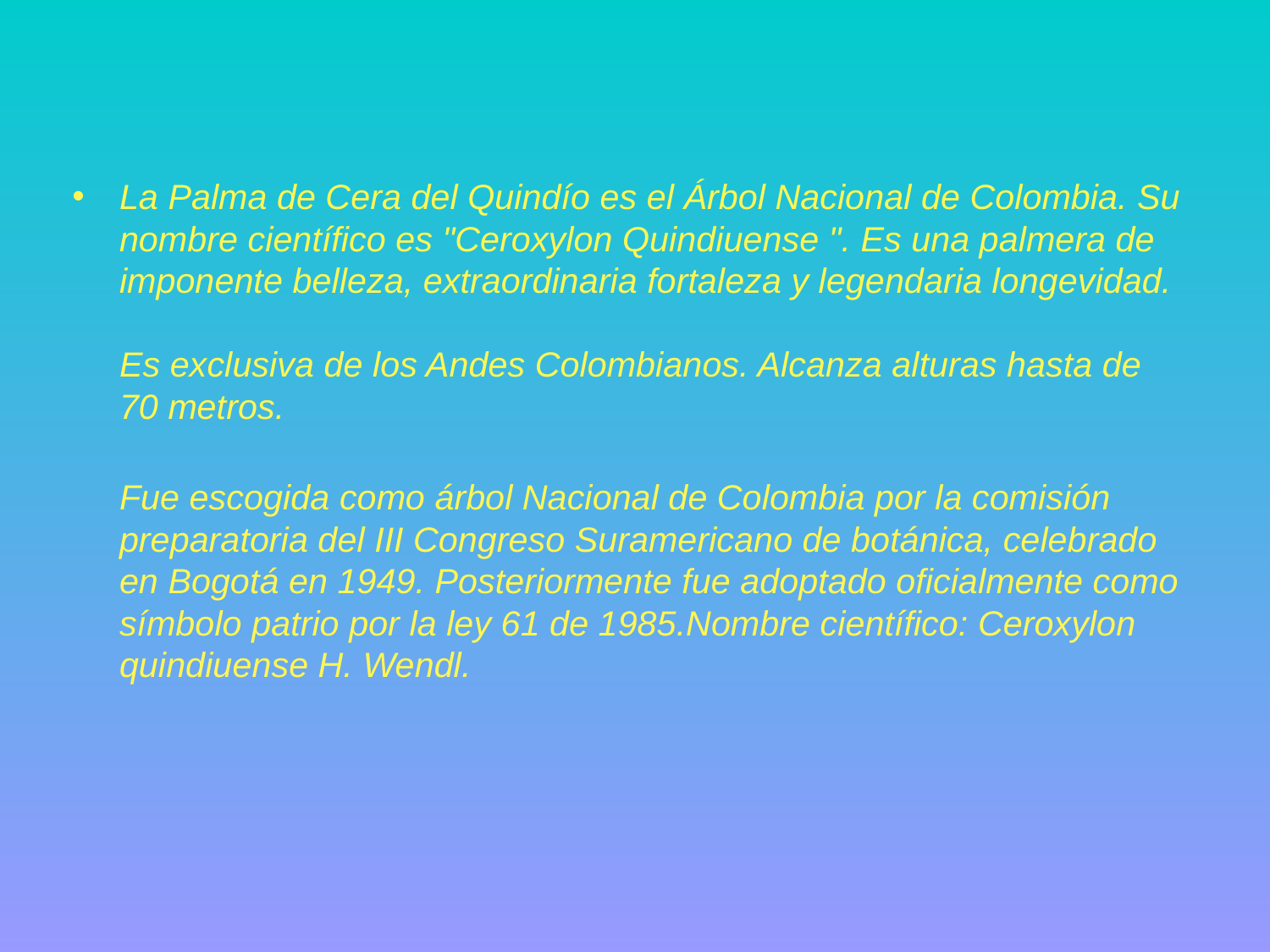

La Palma de Cera del Quindío es el Árbol Nacional de Colombia. Su nombre científico es "Ceroxylon Quindiuense ". Es una palmera de imponente belleza, extraordinaria fortaleza y legendaria longevidad.
Es exclusiva de los Andes Colombianos. Alcanza alturas hasta de 70 metros.
 
Fue escogida como árbol Nacional de Colombia por la comisión preparatoria del III Congreso Suramericano de botánica, celebrado en Bogotá en 1949. Posteriormente fue adoptado oficialmente como símbolo patrio por la ley 61 de 1985.Nombre científico: Ceroxylon quindiuense H. Wendl.